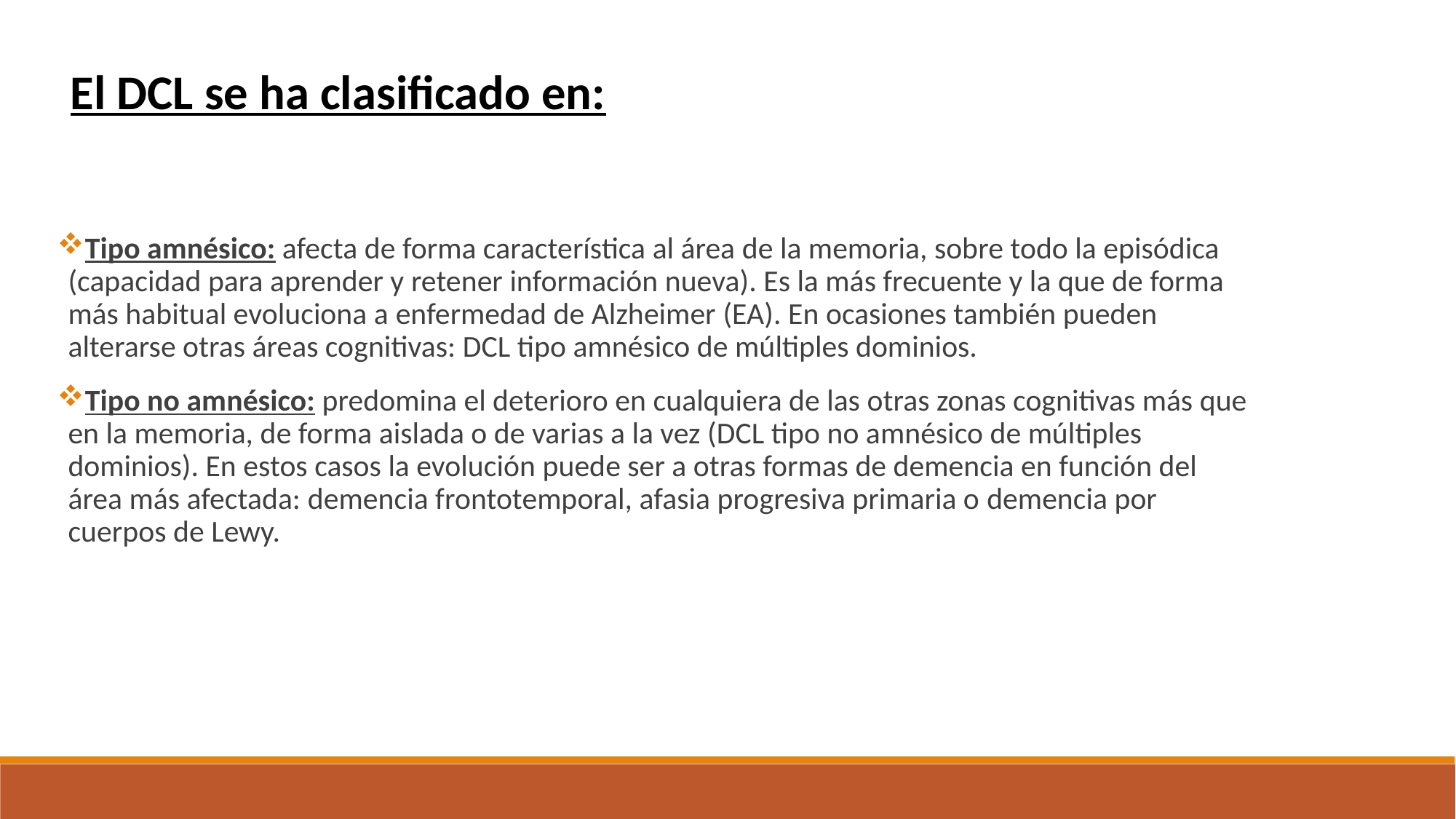

El DCL se ha clasificado en:

Tipo amnésico: afecta de forma característica al área de la memoria, sobre todo la episódica (capacidad para aprender y retener información nueva). Es la más frecuente y la que de forma más habitual evoluciona a enfermedad de Alzheimer (EA). En ocasiones también pueden alterarse otras áreas cognitivas: DCL tipo amnésico de múltiples dominios.
Tipo no amnésico: predomina el deterioro en cualquiera de las otras zonas cognitivas más que en la memoria, de forma aislada o de varias a la vez (DCL tipo no amnésico de múltiples dominios). En estos casos la evolución puede ser a otras formas de demencia en función del área más afectada: demencia frontotemporal, afasia progresiva primaria o demencia por cuerpos de Lewy.